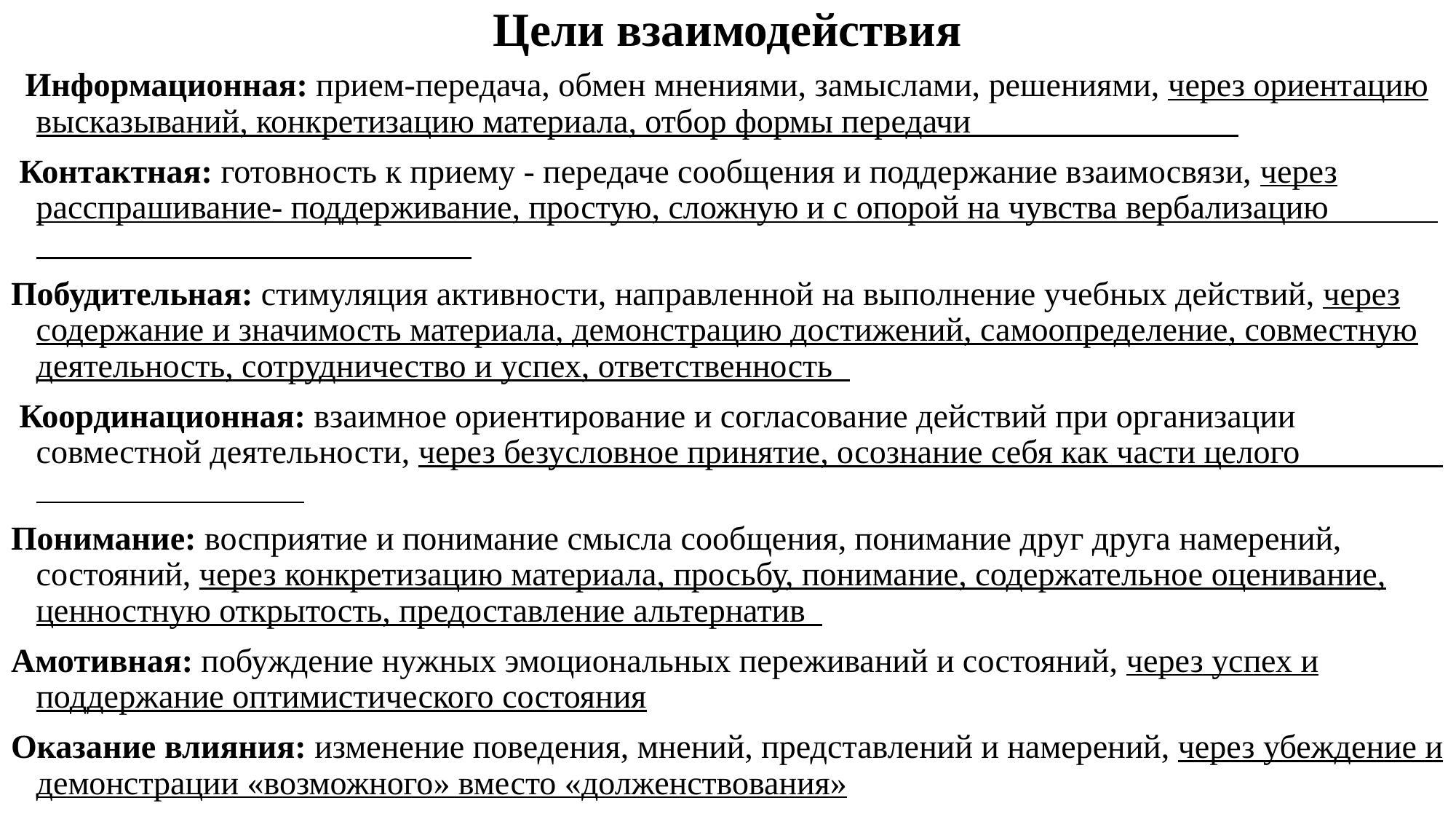

# Цели взаимодействия
  Информационная: прием-передача, обмен мнениями, замыслами, решениями, через ориентацию высказываний, конкретизацию материала, отбор формы передачи
 Контактная: готовность к приему - передаче сообщения и поддержание взаимосвязи, через расспрашивание- поддерживание, простую, сложную и с опорой на чувства вербализацию
Побудительная: стимуляция активности, направленной на выполнение учебных действий, через содержание и значимость материала, демонстрацию достижений, самоопределение, совместную деятельность, сотрудничество и успех, ответственность
 Координационная: взаимное ориентирование и согласование действий при организации совместной деятельности, через безусловное принятие, осознание себя как части целого
Понимание: восприятие и понимание смысла сообщения, понимание друг друга намерений, состояний, через конкретизацию материала, просьбу, понимание, содержательное оценивание, ценностную открытость, предоставление альтернатив
Амотивная: побуждение нужных эмоциональных переживаний и состояний, через успех и поддержание оптимистического состояния
Оказание влияния: изменение поведения, мнений, представлений и намерений, через убеждение и демонстрации «возможного» вместо «долженствования»